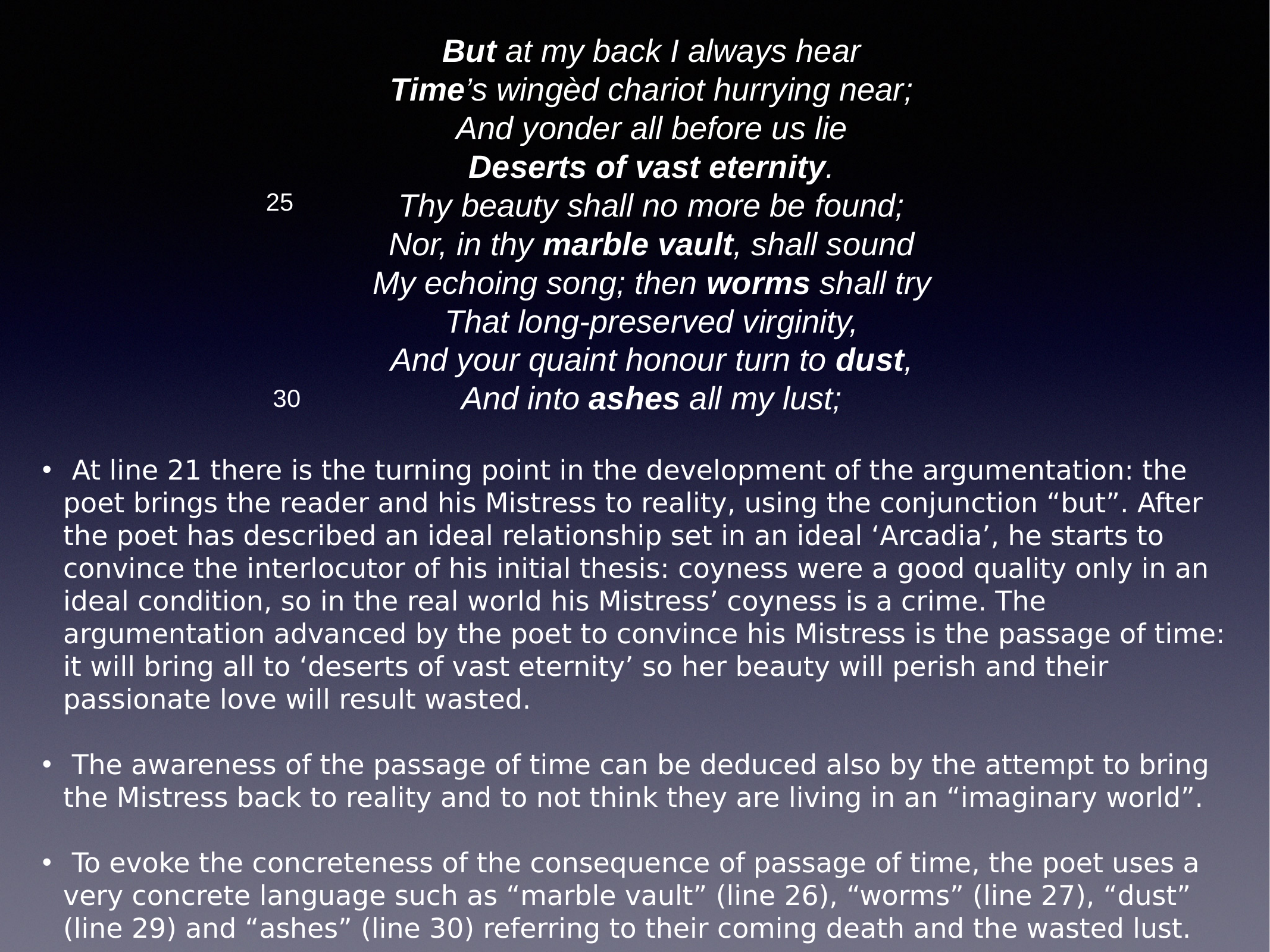

But at my back I always hear
Time’s wingèd chariot hurrying near;
And yonder all before us lie
Deserts of vast eternity.
Thy beauty shall no more be found;
Nor, in thy marble vault, shall sound
My echoing song; then worms shall try
That long-preserved virginity,
And your quaint honour turn to dust,
And into ashes all my lust;
25
30
 At line 21 there is the turning point in the development of the argumentation: the poet brings the reader and his Mistress to reality, using the conjunction “but”. After the poet has described an ideal relationship set in an ideal ‘Arcadia’, he starts to convince the interlocutor of his initial thesis: coyness were a good quality only in an ideal condition, so in the real world his Mistress’ coyness is a crime. The argumentation advanced by the poet to convince his Mistress is the passage of time: it will bring all to ‘deserts of vast eternity’ so her beauty will perish and their passionate love will result wasted.

 The awareness of the passage of time can be deduced also by the attempt to bring the Mistress back to reality and to not think they are living in an “imaginary world”.

 To evoke the concreteness of the consequence of passage of time, the poet uses a very concrete language such as “marble vault” (line 26), “worms” (line 27), “dust” (line 29) and “ashes” (line 30) referring to their coming death and the wasted lust.